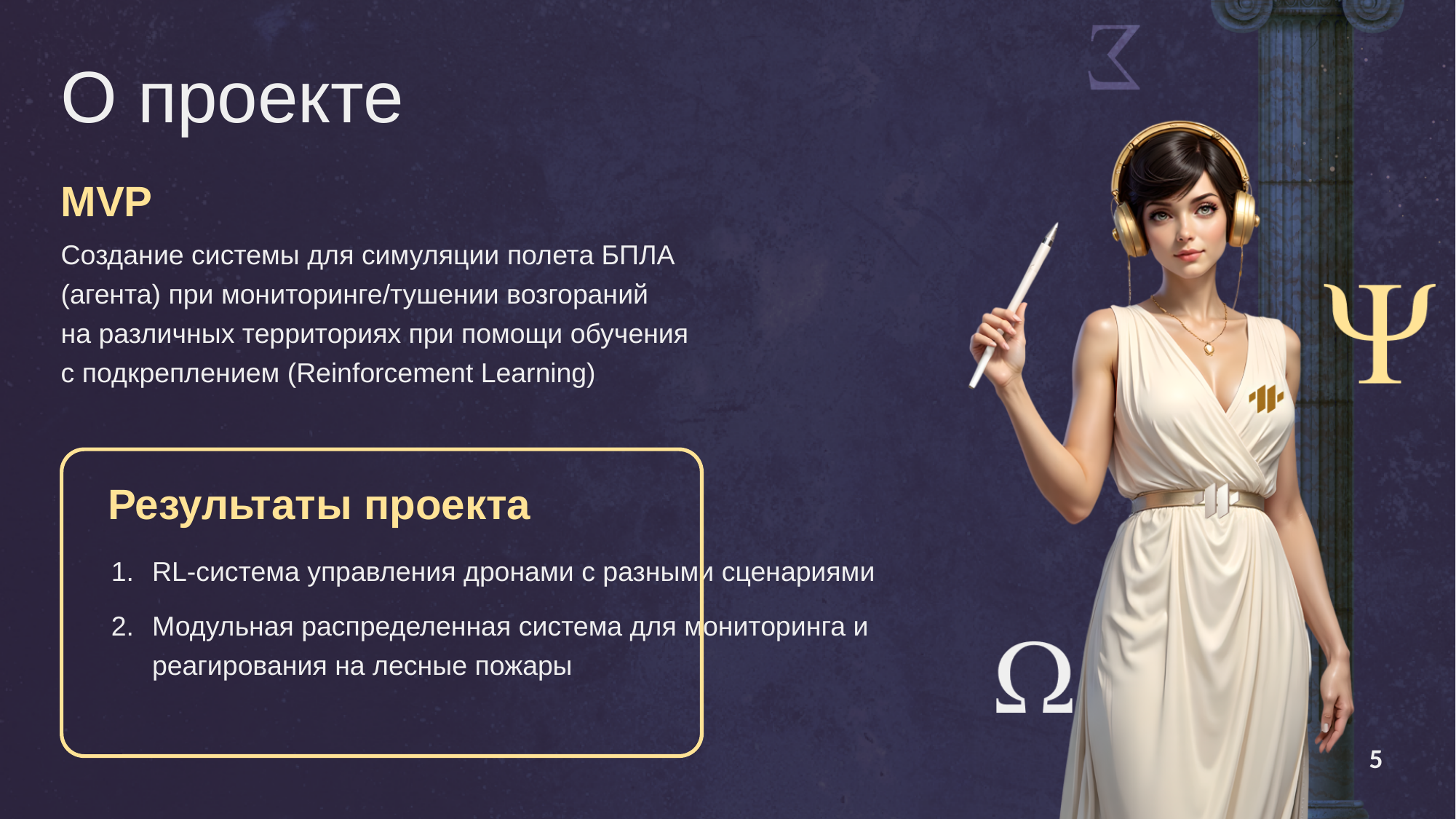

# О проекте
MVP
Создание системы для симуляции полета БПЛА
(агента) при мониторинге/тушении возгораний
на различных территориях при помощи обучения
с подкреплением (Reinforcement Learning)

Результаты проекта
RL-система управления дронами с разными сценариями
Модульная распределенная система для мониторинга и реагирования на лесные пожары
5